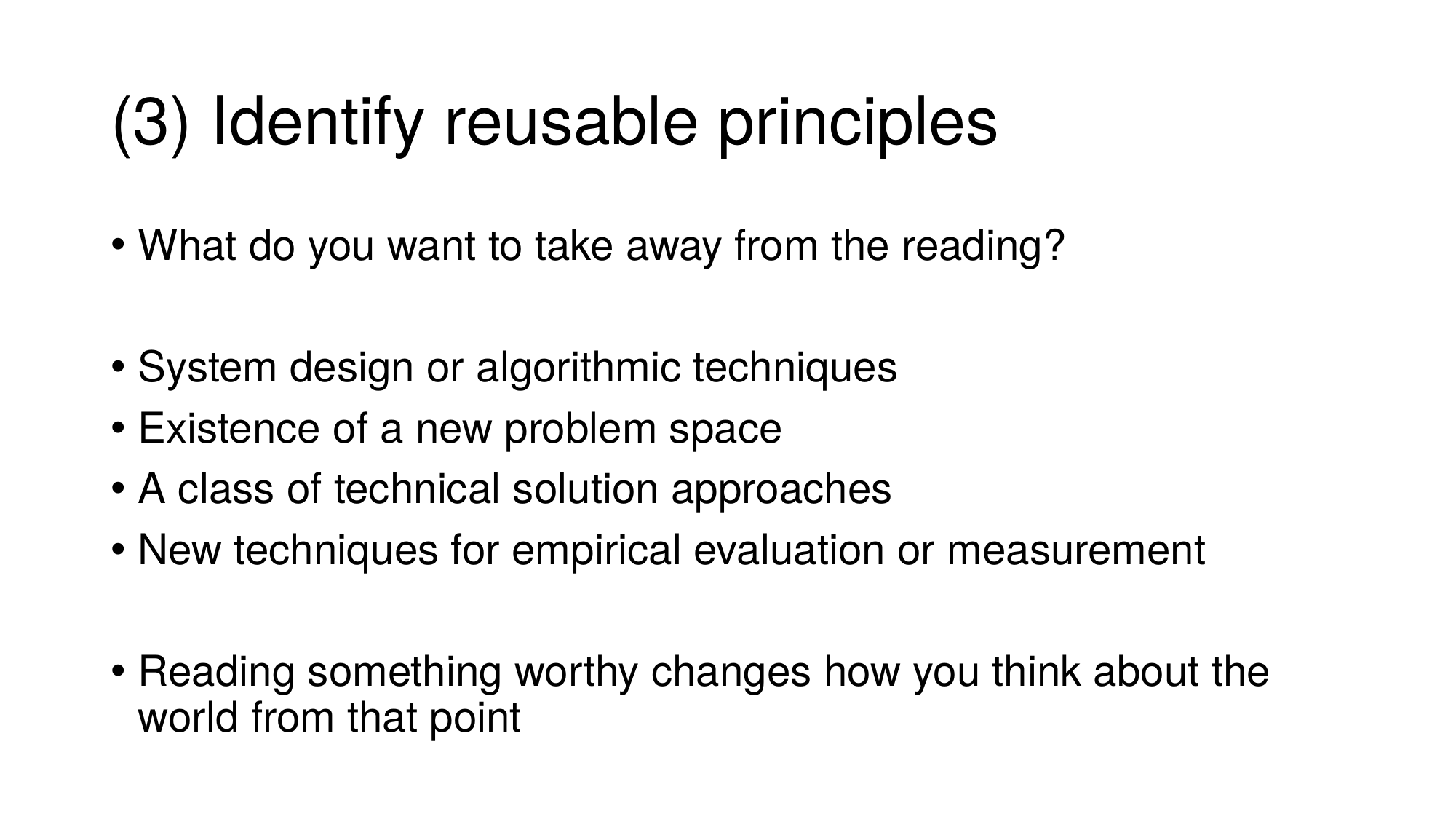

# (3) Identify reusable principles
What do you want to take away from the reading?

System design or algorithmic techniques
Existence of a new problem space
A class of technical solution approaches
New techniques for empirical evaluation or measurement

Reading something worthy changes how you think about the world from that point